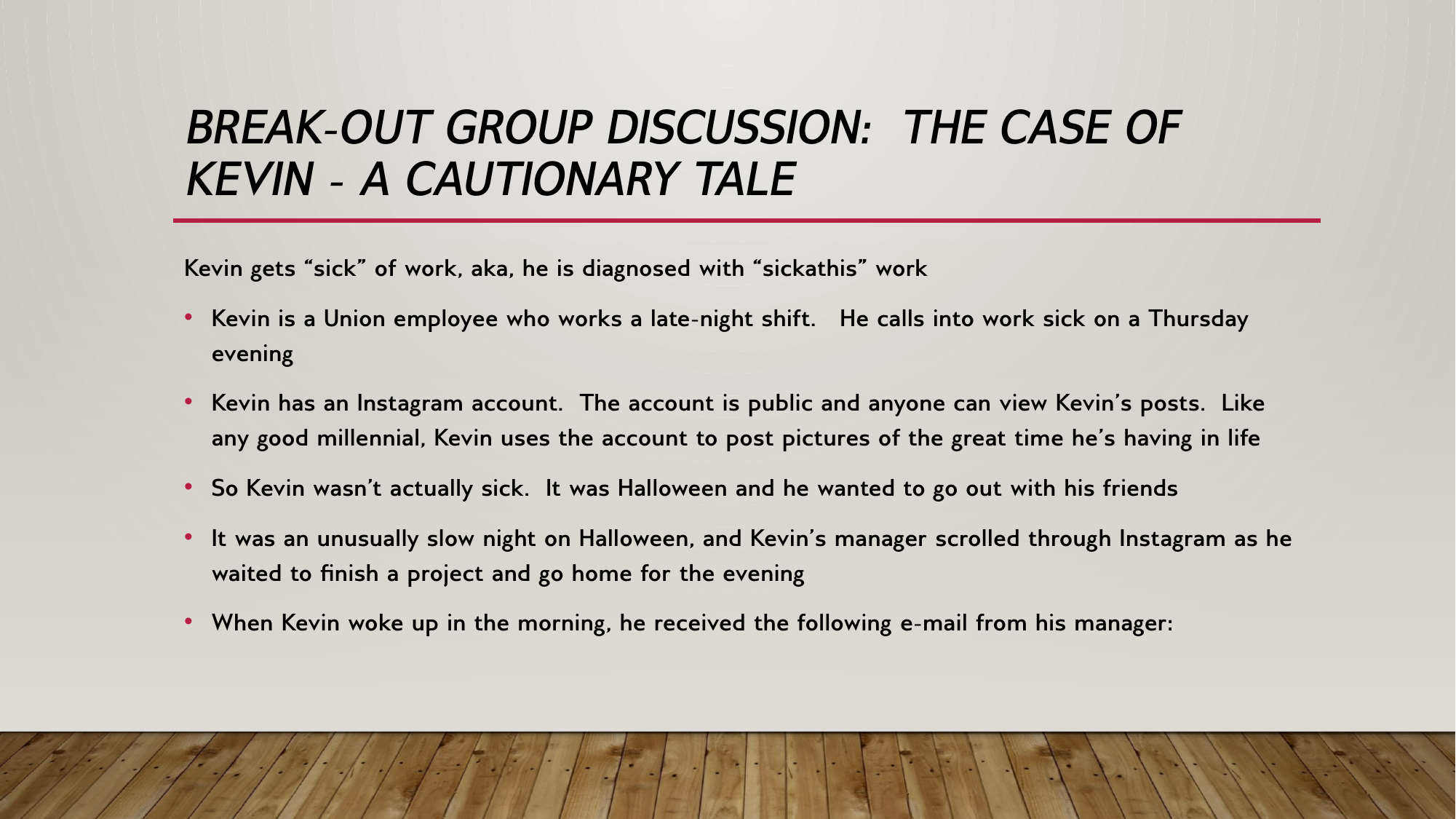

# break-out group discussion:  THE CASE OF KEVIN - a cautionary tale
Kevin gets “sick” of work, aka, he is diagnosed with “sickathis” work
Kevin is a Union employee who works a late-night shift.   He calls into work sick on a Thursday evening
Kevin has an Instagram account.  The account is public and anyone can view Kevin’s posts.  Like any good millennial, Kevin uses the account to post pictures of the great time he’s having in life
So Kevin wasn’t actually sick.  It was Halloween and he wanted to go out with his friends
It was an unusually slow night on Halloween, and Kevin’s manager scrolled through Instagram as he waited to finish a project and go home for the evening
When Kevin woke up in the morning, he received the following e-mail from his manager: